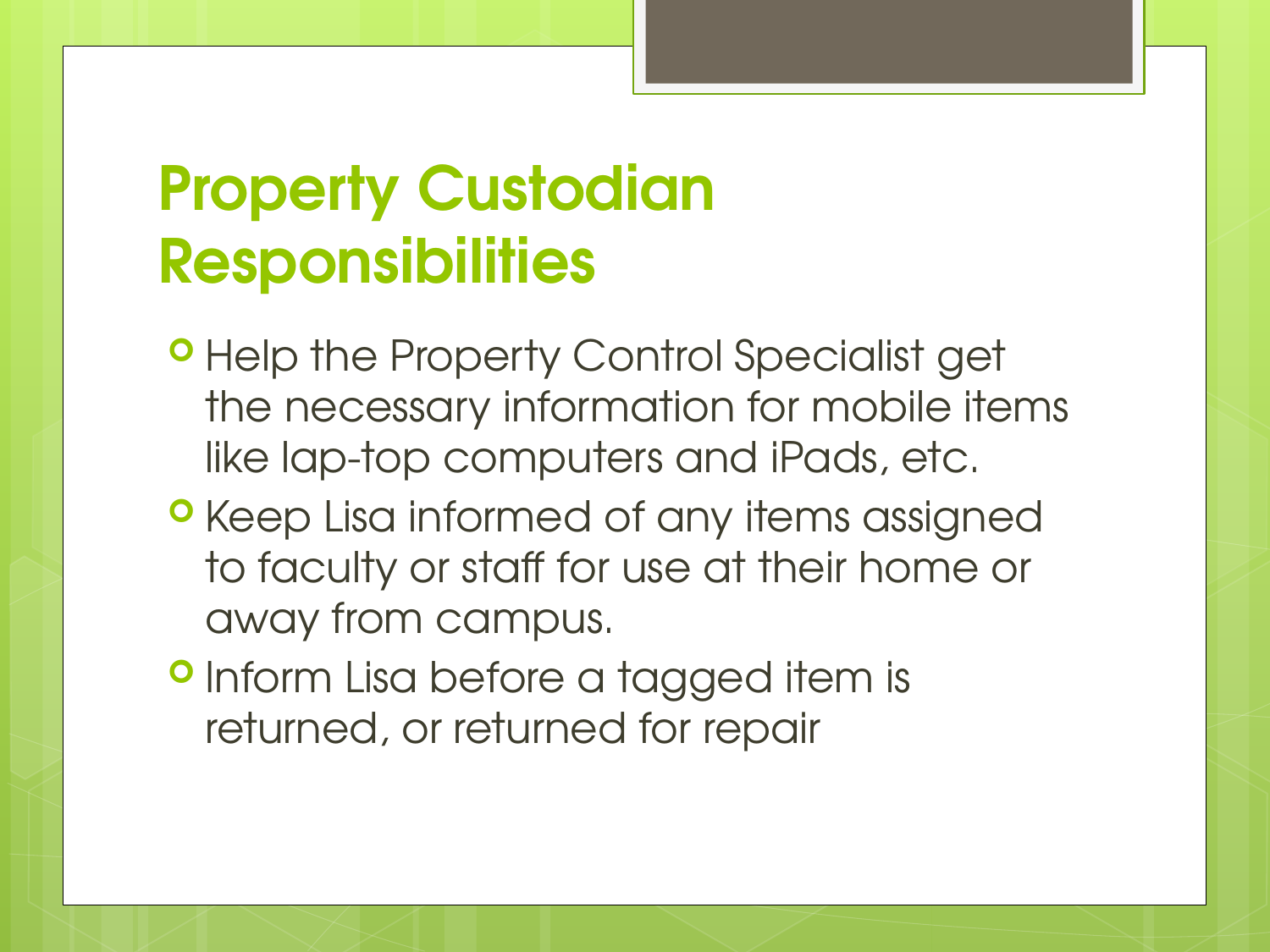

# Property Custodian Responsibilities
Help the Property Control Specialist get the necessary information for mobile items like lap-top computers and iPads, etc.
Keep Lisa informed of any items assigned to faculty or staff for use at their home or away from campus.
Inform Lisa before a tagged item is returned, or returned for repair